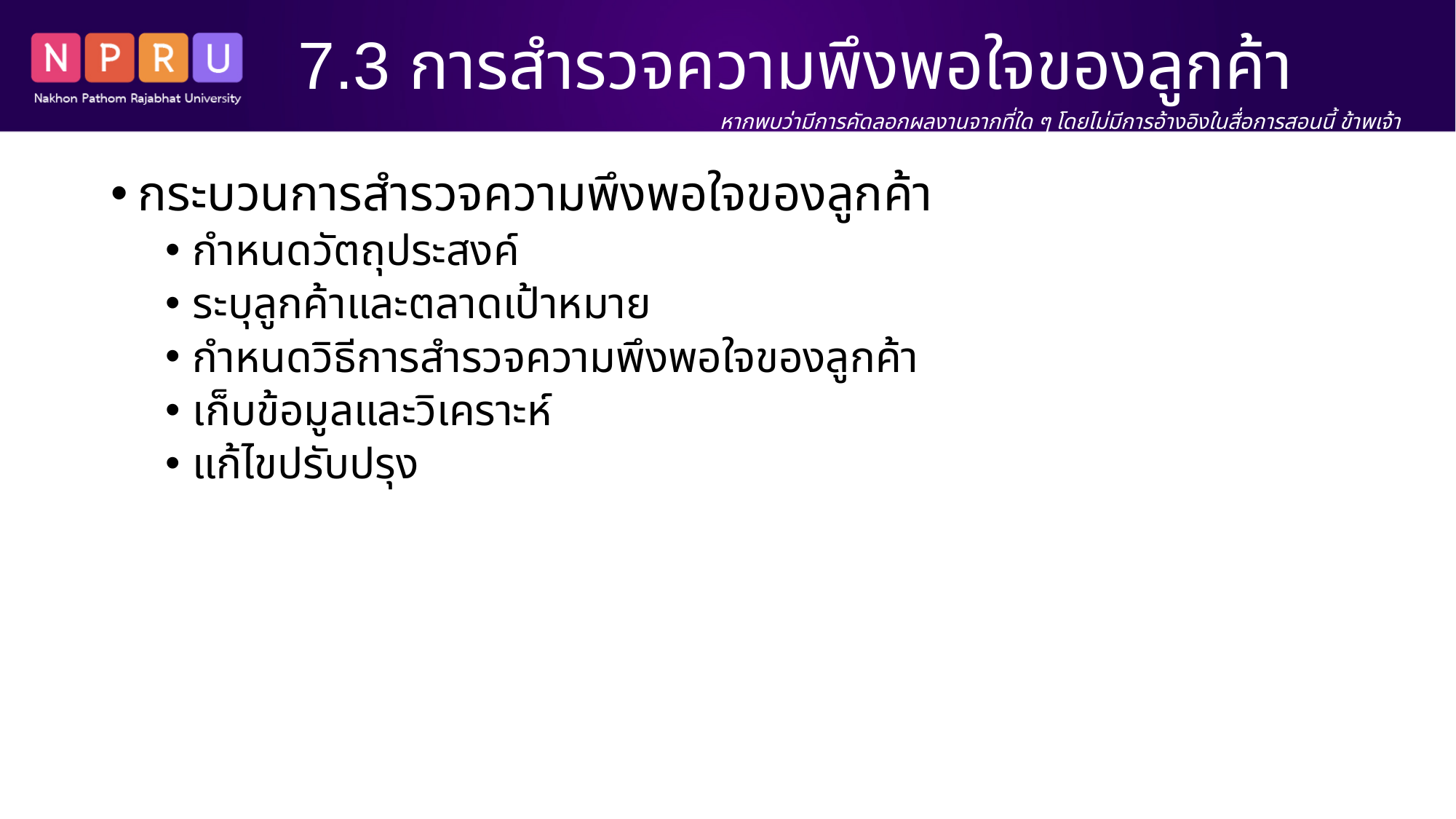

# 7.3 การสำรวจความพึงพอใจของลูกค้า
หากพบว่ามีการคัดลอกผลงานจากที่ใด ๆ โดยไม่มีการอ้างอิงในสื่อการสอนนี้ ข้าพเจ้า นางสาว สิริพร เขตเจนการ ขอรับผิดชอบแต่เพียงผู้เดียว
กระบวนการสำรวจความพึงพอใจของลูกค้า
กำหนดวัตถุประสงค์
ระบุลูกค้าและตลาดเป้าหมาย
กำหนดวิธีการสำรวจความพึงพอใจของลูกค้า
เก็บข้อมูลและวิเคราะห์
แก้ไขปรับปรุง